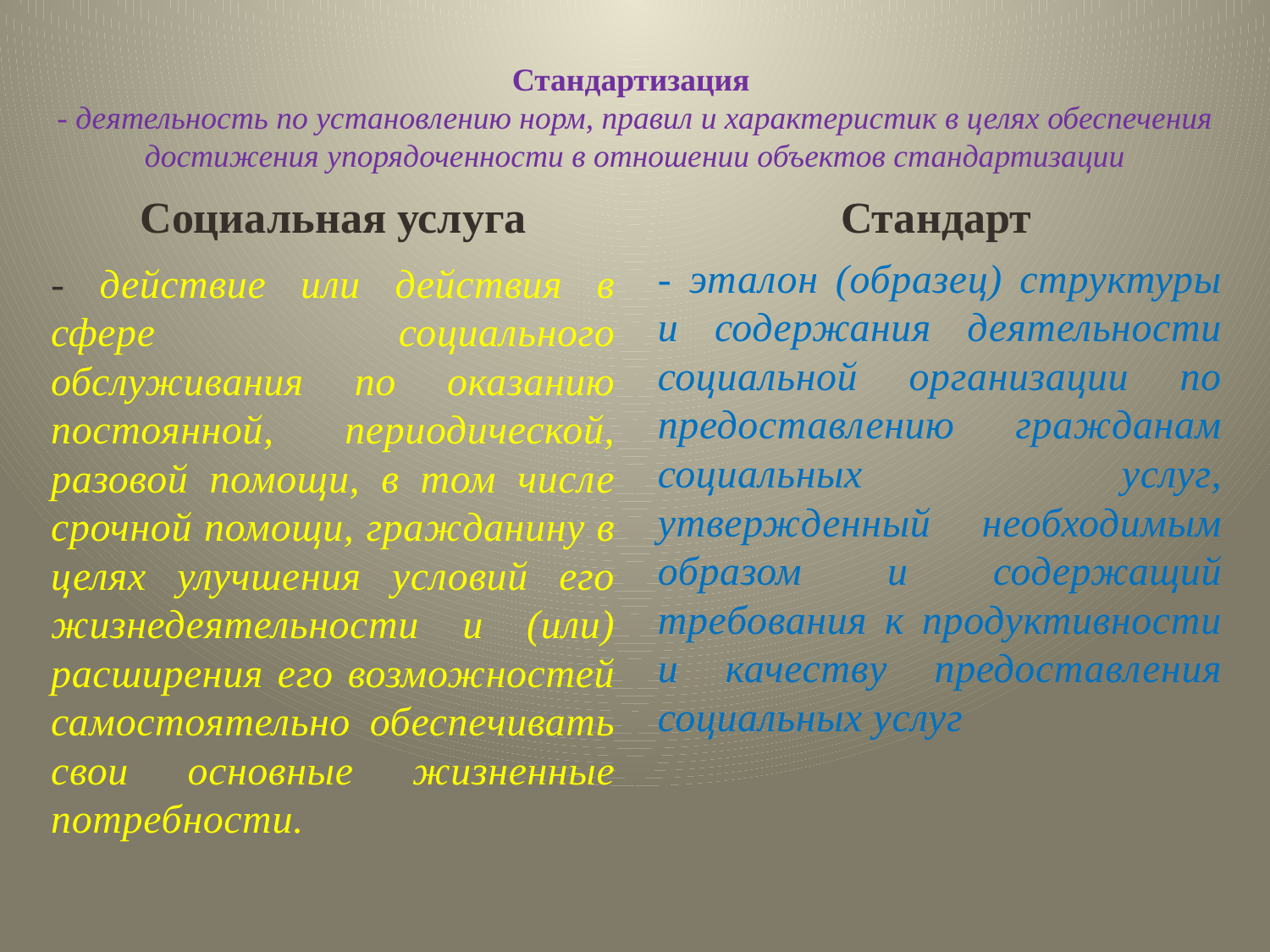

# Стандартизация - деятельность по установлению норм, правил и характеристик в целях обеспечения достижения упорядоченности в отношении объектов стандартизации
Социальная услуга
Стандарт
- эталон (образец) структуры и содержания деятельности социальной организации по предоставлению гражданам социальных услуг, утвержденный необходимым образом и содержащий требования к продуктивности и качеству предоставления социальных услуг
- действие или действия в сфере социального обслуживания по оказанию постоянной, периодической, разовой помощи, в том числе срочной помощи, гражданину в целях улучшения условий его жизнедеятельности и (или) расширения его возможностей самостоятельно обеспечивать свои основные жизненные потребности.